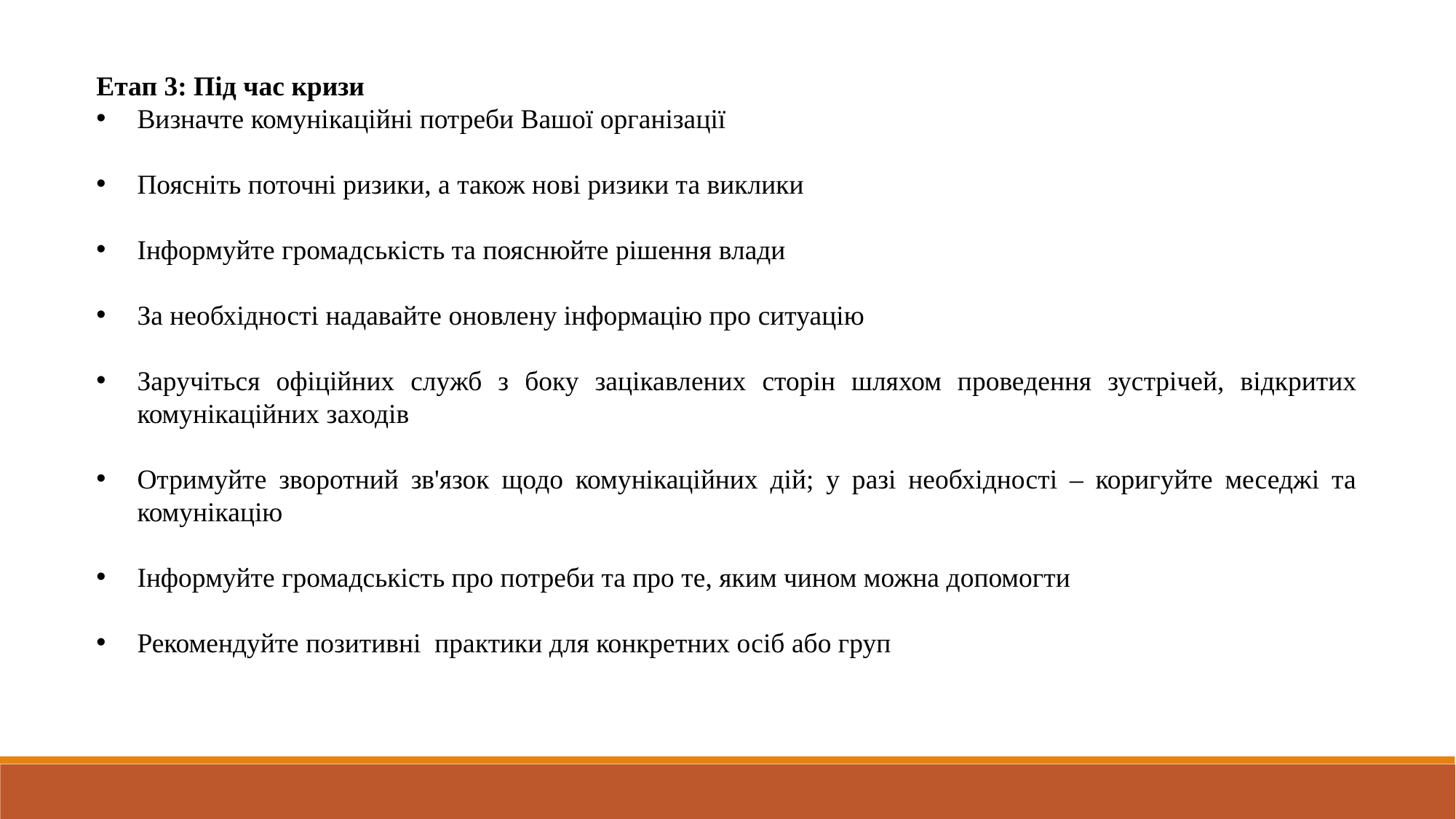

Етап 3: Під час кризи
Визначте комунікаційні потреби Вашої організації

Поясніть поточні ризики, а також нові ризики та виклики

Інформуйте громадськість та пояснюйте рішення влади

За необхідності надавайте оновлену інформацію про ситуацію

Заручіться офіційних служб з боку зацікавлених сторін шляхом проведення зустрічей, відкритих комунікаційних заходів

Отримуйте зворотний зв'язок щодо комунікаційних дій; у разі необхідності – коригуйте меседжі та комунікацію

Інформуйте громадськість про потреби та про те, яким чином можна допомогти

Рекомендуйте позитивні  практики для конкретних осіб або груп